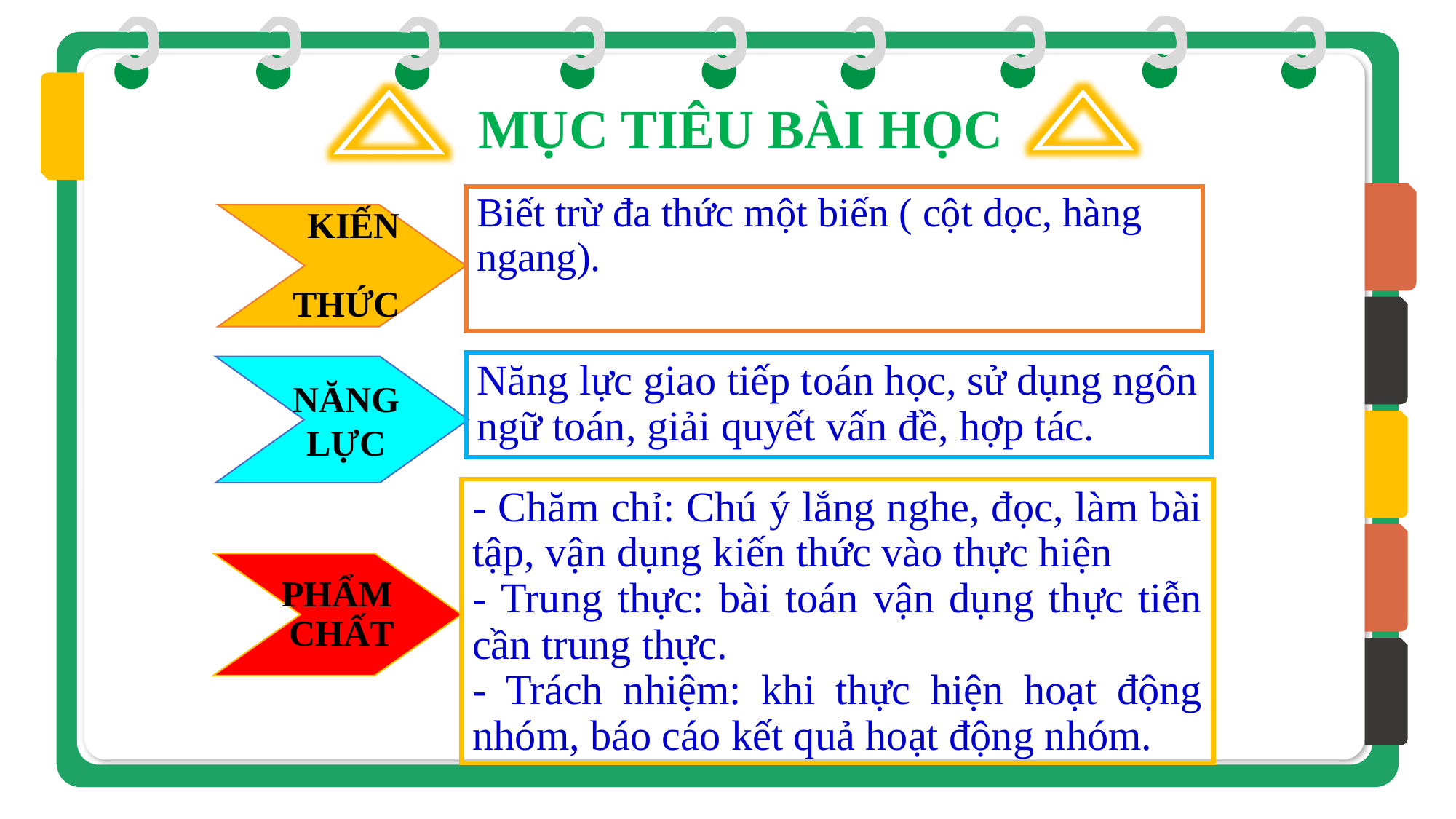

MỤC TIÊU BÀI HỌC

  KIẾN   THỨC
Biết trừ đa thức một biến ( cột dọc, hàng ngang).
 NĂNG
 LỰC
Năng lực giao tiếp toán học, sử dụng ngôn ngữ toán, giải quyết vấn đề, hợp tác.
- Chăm chỉ: Chú ý lắng nghe, đọc, làm bài tập, vận dụng kiến thức vào thực hiện
- Trung thực: bài toán vận dụng thực tiễn cần trung thực.
- Trách nhiệm: khi thực hiện hoạt động nhóm, báo cáo kết quả hoạt động nhóm.
PHẨM
 CHẤT